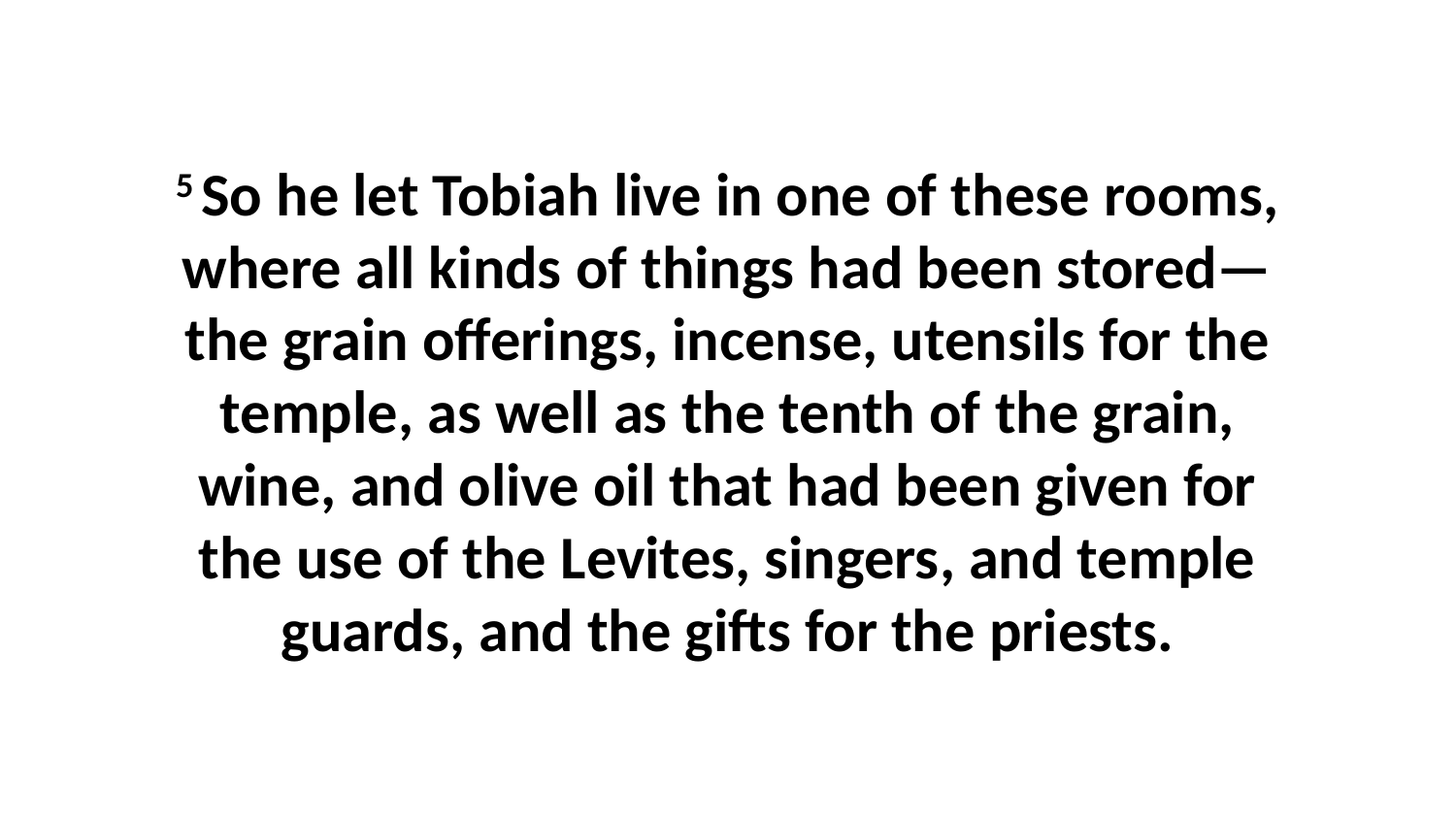

5 So he let Tobiah live in one of these rooms, where all kinds of things had been stored—the grain offerings, incense, utensils for the temple, as well as the tenth of the grain, wine, and olive oil that had been given for the use of the Levites, singers, and temple guards, and the gifts for the priests.